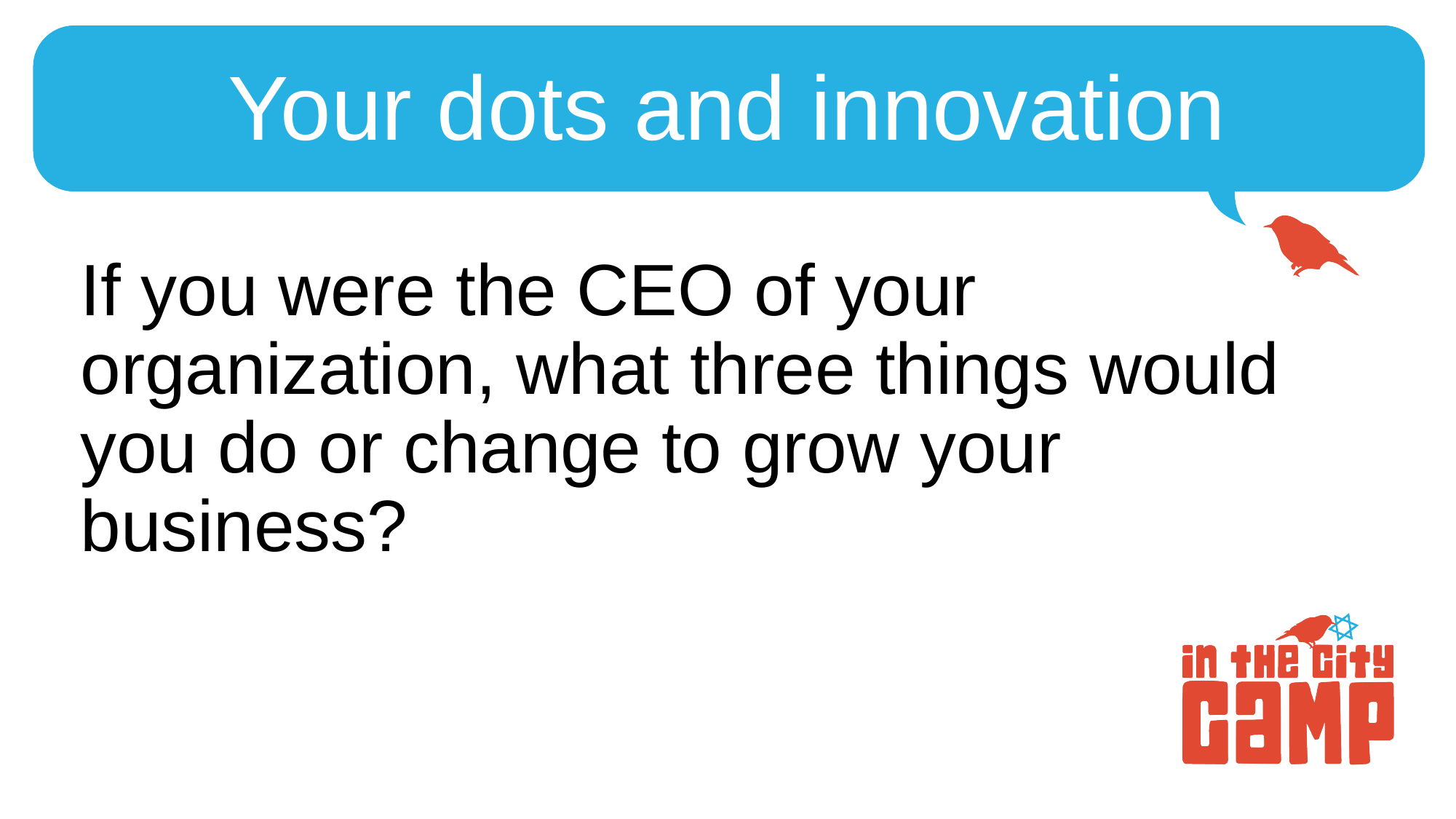

# Your dots and innovation
If you were the CEO of your organization, what three things would you do or change to grow your business?